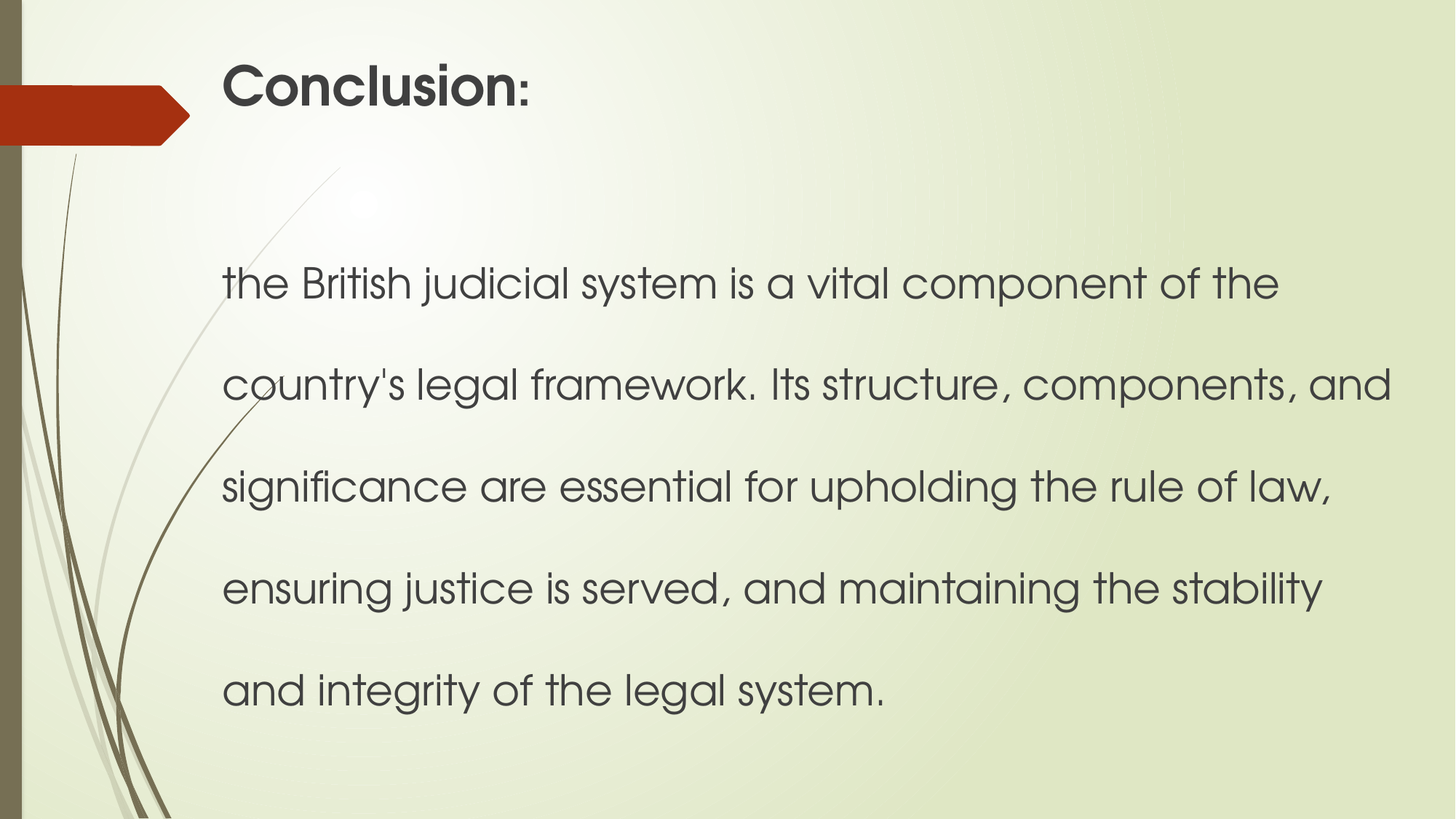

Conclusion:

the British judicial system is a vital component of the country's legal framework. Its structure, components, and significance are essential for upholding the rule of law, ensuring justice is served, and maintaining the stability and integrity of the legal system.